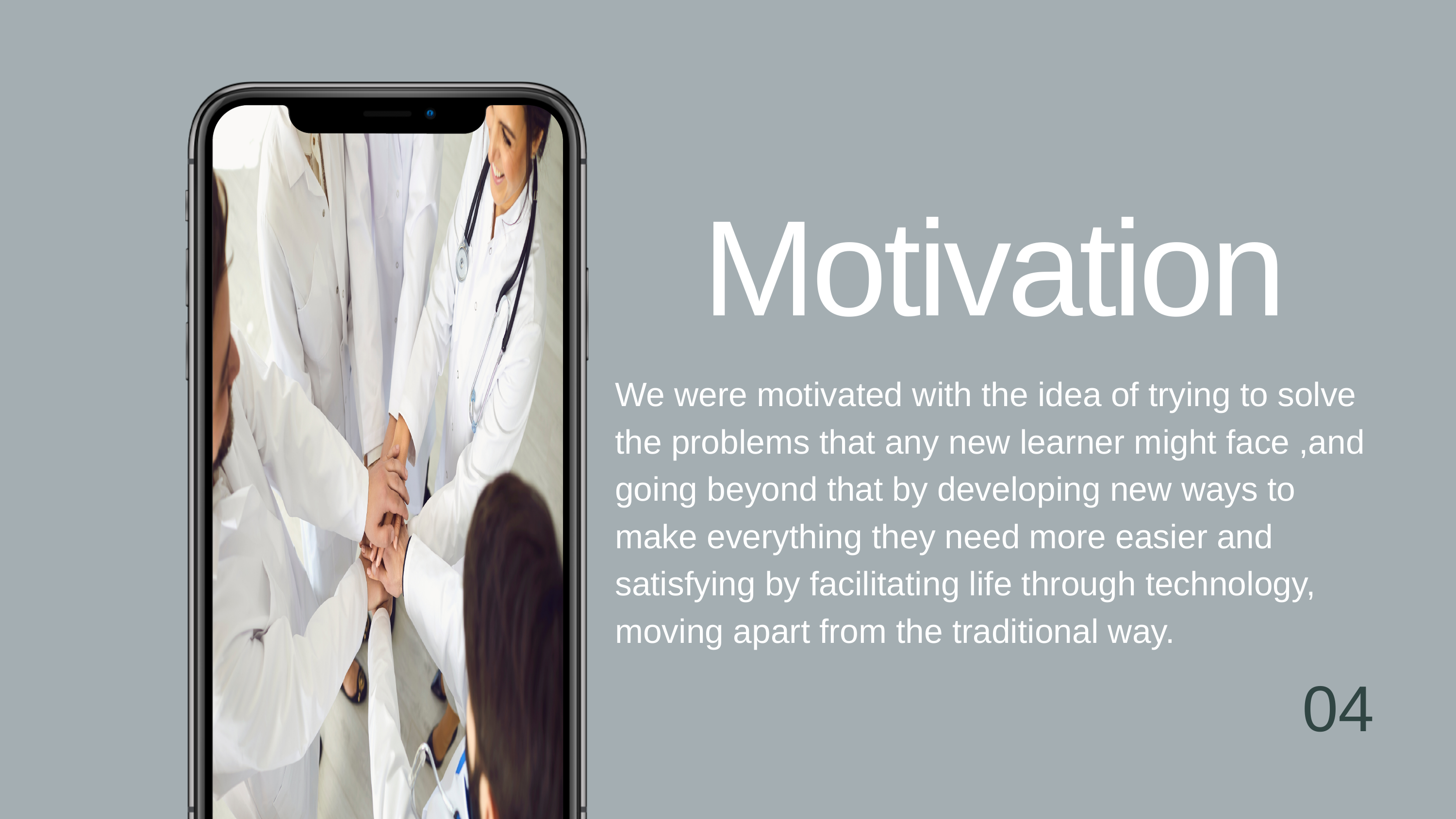

Motivation
We were motivated with the idea of trying to solve the problems that any new learner might face ,and going beyond that by developing new ways to make everything they need more easier and satisfying by facilitating life through technology, moving apart from the traditional way.
04